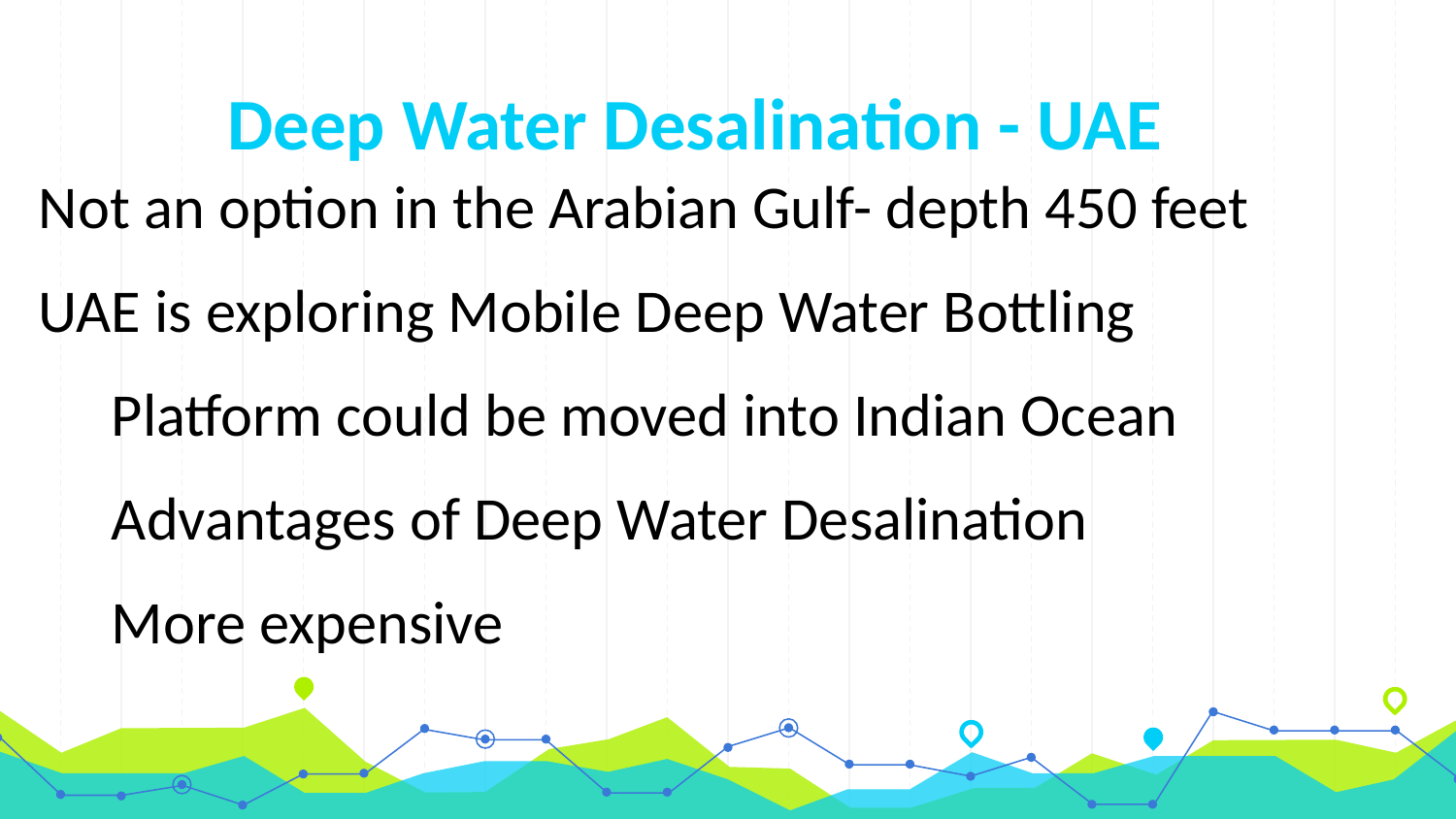

# Deep Water Desalination - UAE
Not an option in the Arabian Gulf- depth 450 feet
UAE is exploring Mobile Deep Water Bottling
Platform could be moved into Indian Ocean
Advantages of Deep Water Desalination
More expensive